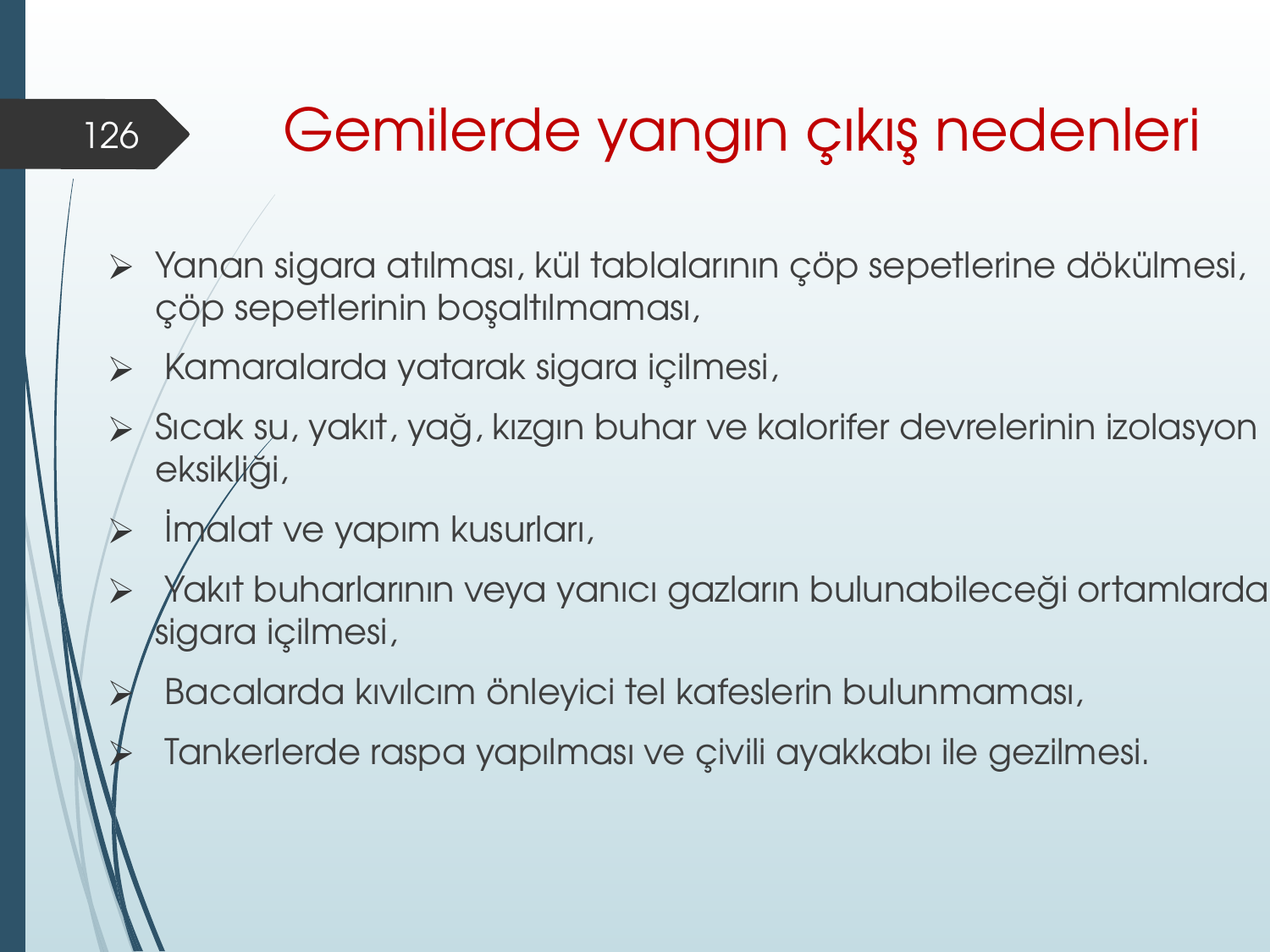

# Gemilerde yangın çıkış nedenleri
126
Yanan sigara atılması, kül tablalarının çöp sepetlerine dökülmesi, çöp sepetlerinin boşaltılmaması,
 Kamaralarda yatarak sigara içilmesi,
Sıcak su, yakıt, yağ, kızgın buhar ve kalorifer devrelerinin izolasyon eksikliği,
 İmalat ve yapım kusurları,
 Yakıt buharlarının veya yanıcı gazların bulunabileceği ortamlarda sigara içilmesi,
 Bacalarda kıvılcım önleyici tel kafeslerin bulunmaması,
 Tankerlerde raspa yapılması ve çivili ayakkabı ile gezilmesi.